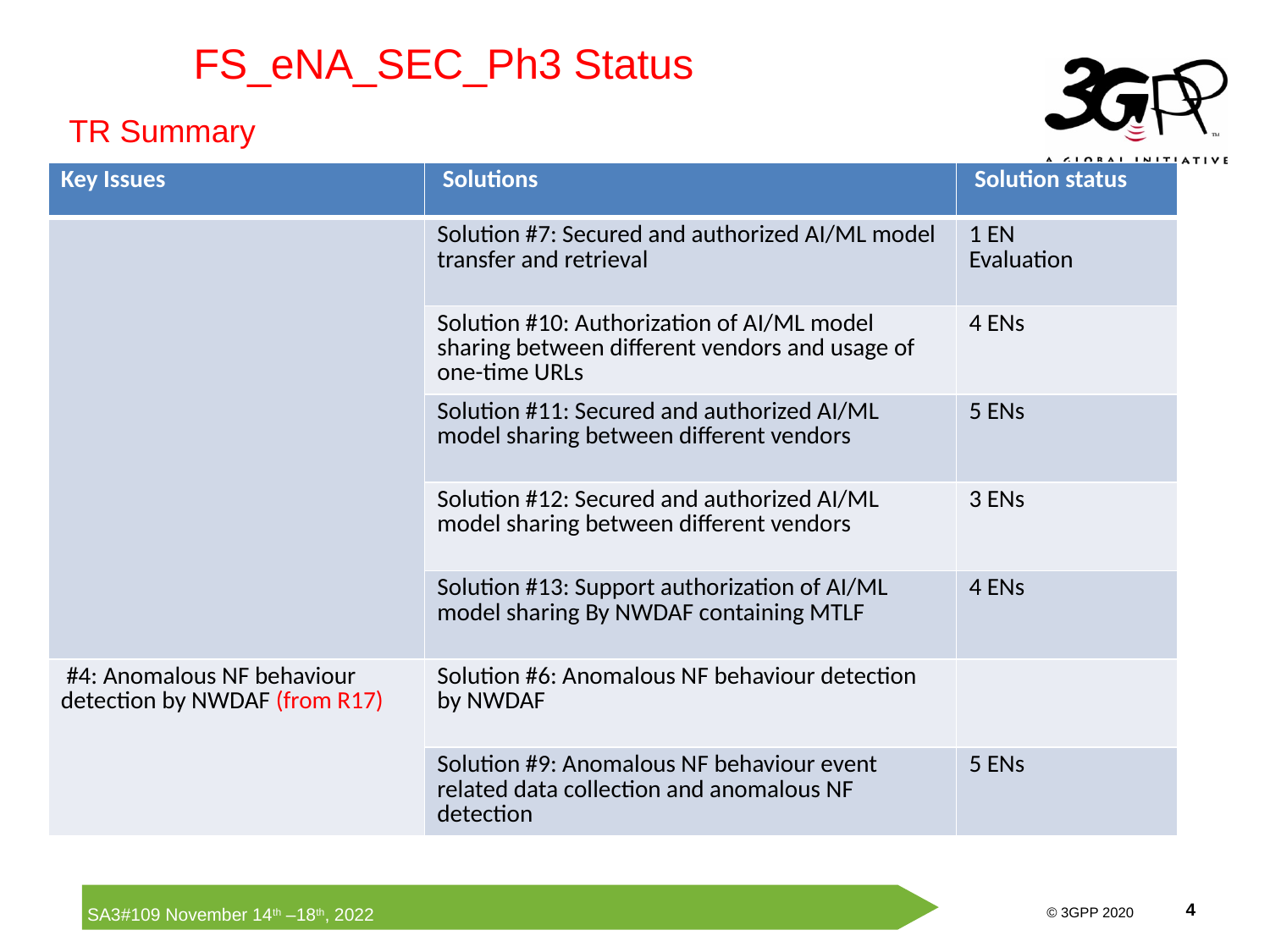

FS_eNA_SEC_Ph3 Status
TR Summary
| Key Issues | Solutions | Solution status |
| --- | --- | --- |
|  | Solution #7: Secured and authorized AI/ML model transfer and retrieval | 1 EN Evaluation |
|  | Solution #10: Authorization of AI/ML model sharing between different vendors and usage of one-time URLs | 4 ENs |
|  | Solution #11: Secured and authorized AI/ML model sharing between different vendors | 5 ENs |
|  | Solution #12: Secured and authorized AI/ML model sharing between different vendors | 3 ENs |
|  | Solution #13: Support authorization of AI/ML model sharing By NWDAF containing MTLF | 4 ENs |
| #4: Anomalous NF behaviour detection by NWDAF (from R17) | Solution #6: Anomalous NF behaviour detection by NWDAF |  |
|  | Solution #9: Anomalous NF behaviour event related data collection and anomalous NF detection | 5 ENs |